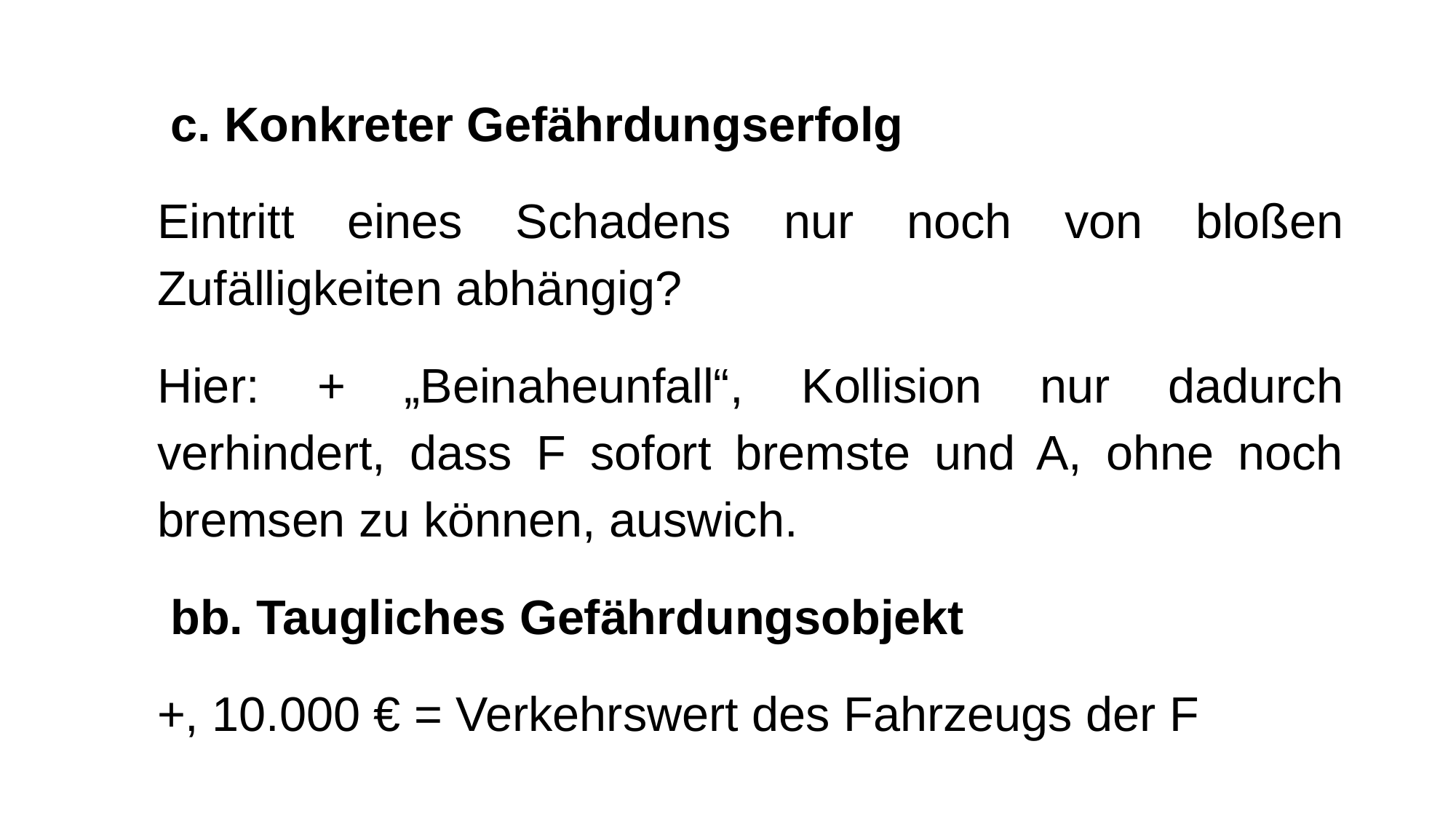

c. Konkreter Gefährdungserfolg
Eintritt eines Schadens nur noch von bloßen Zufälligkeiten abhängig?
Hier: + „Beinaheunfall“, Kollision nur dadurch verhindert, dass F sofort bremste und A, ohne noch bremsen zu können, auswich.
 bb. Taugliches Gefährdungsobjekt
+, 10.000 € = Verkehrswert des Fahrzeugs der F